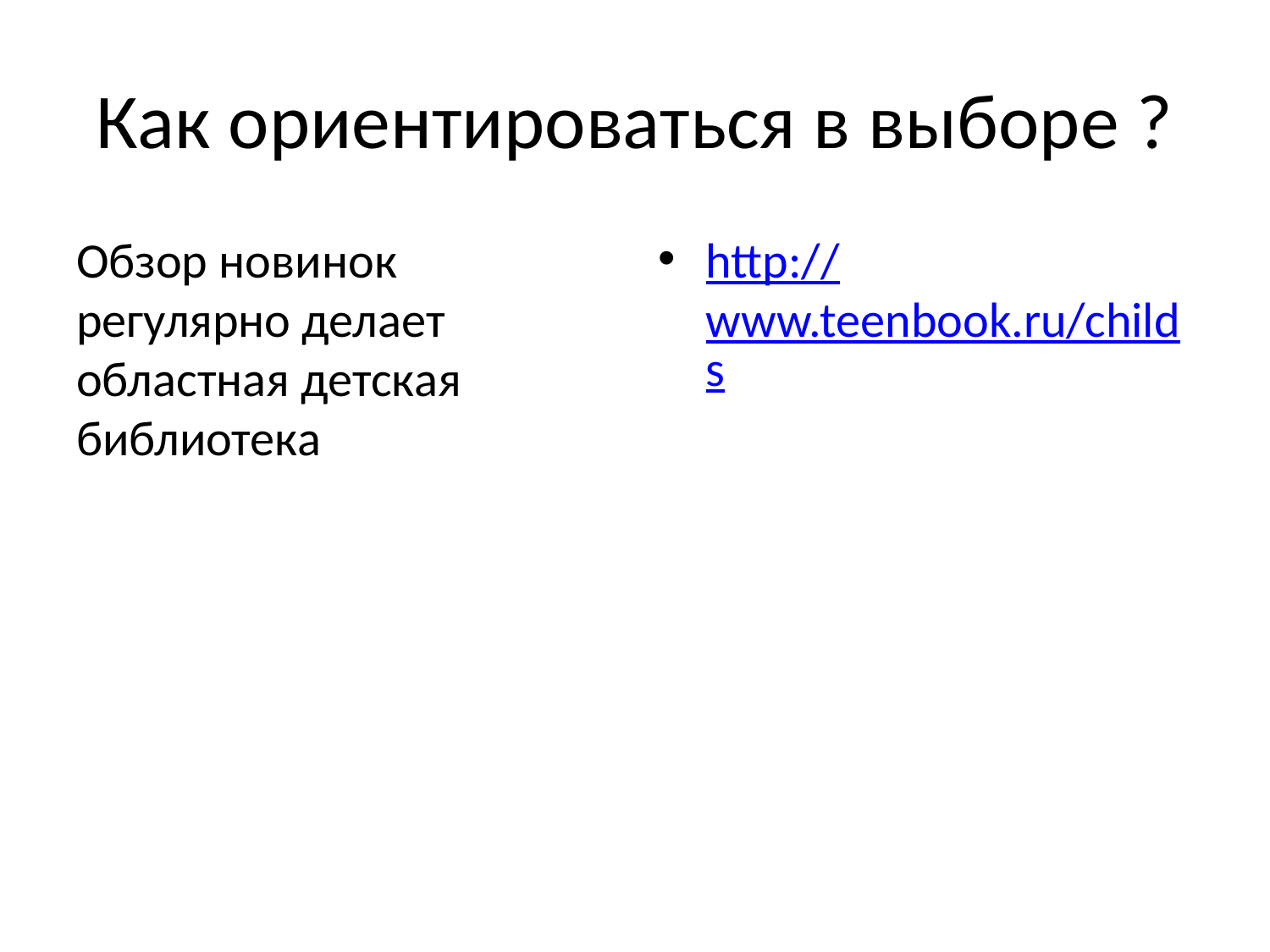

# Как ориентироваться в выборе ?
Обзор новинок регулярно делает областная детская библиотека
http://www.teenbook.ru/childs